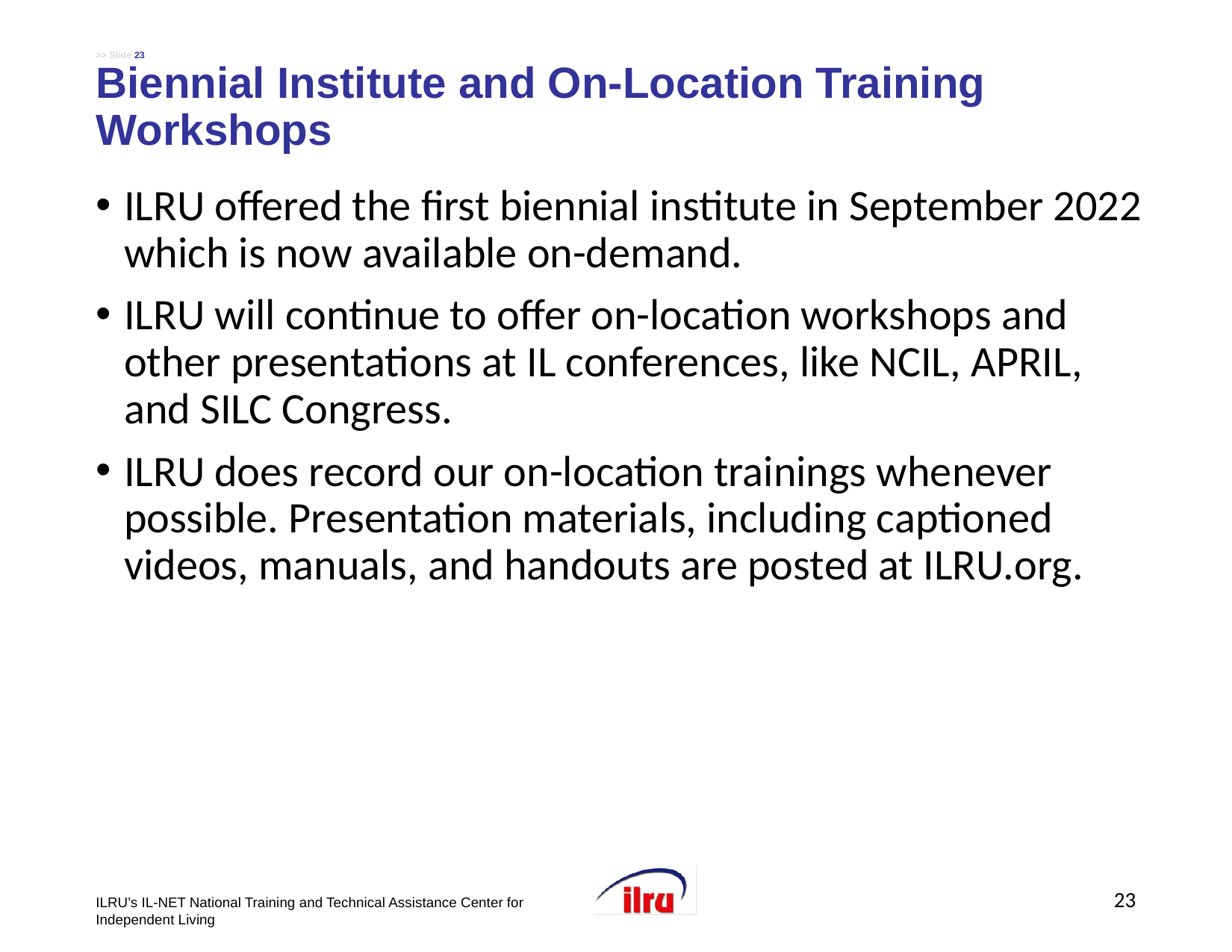

# >> Slide 23 Biennial Institute and On-Location Training Workshops
ILRU offered the first biennial institute in September 2022 which is now available on-demand.
ILRU will continue to offer on-location workshops and other presentations at IL conferences, like NCIL, APRIL, and SILC Congress.
ILRU does record our on-location trainings whenever possible. Presentation materials, including captioned videos, manuals, and handouts are posted at ILRU.org.
23